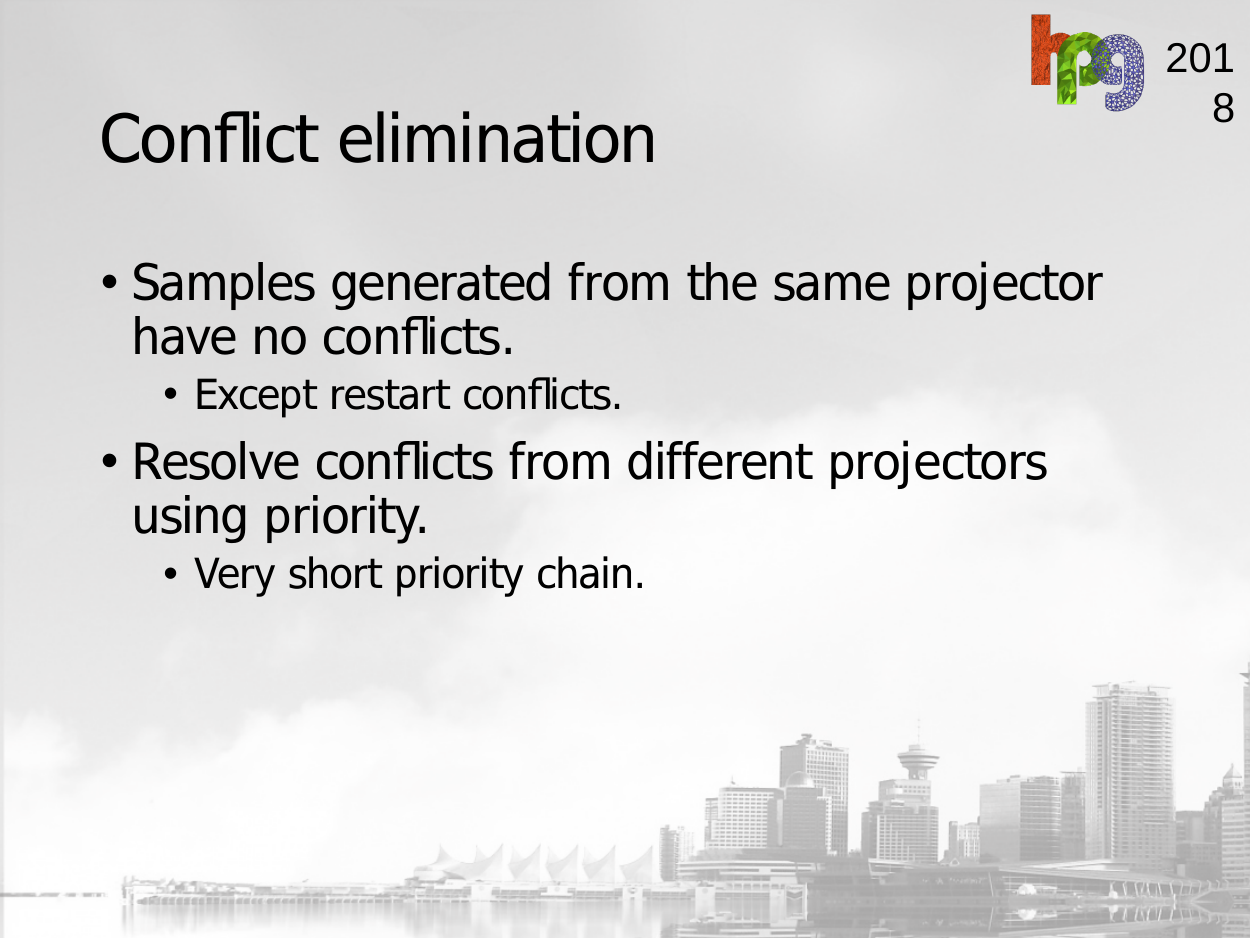

# Conflict elimination
Samples generated from the same projector have no conflicts.
Except restart conflicts.
Resolve conflicts from different projectors using priority.
Very short priority chain.